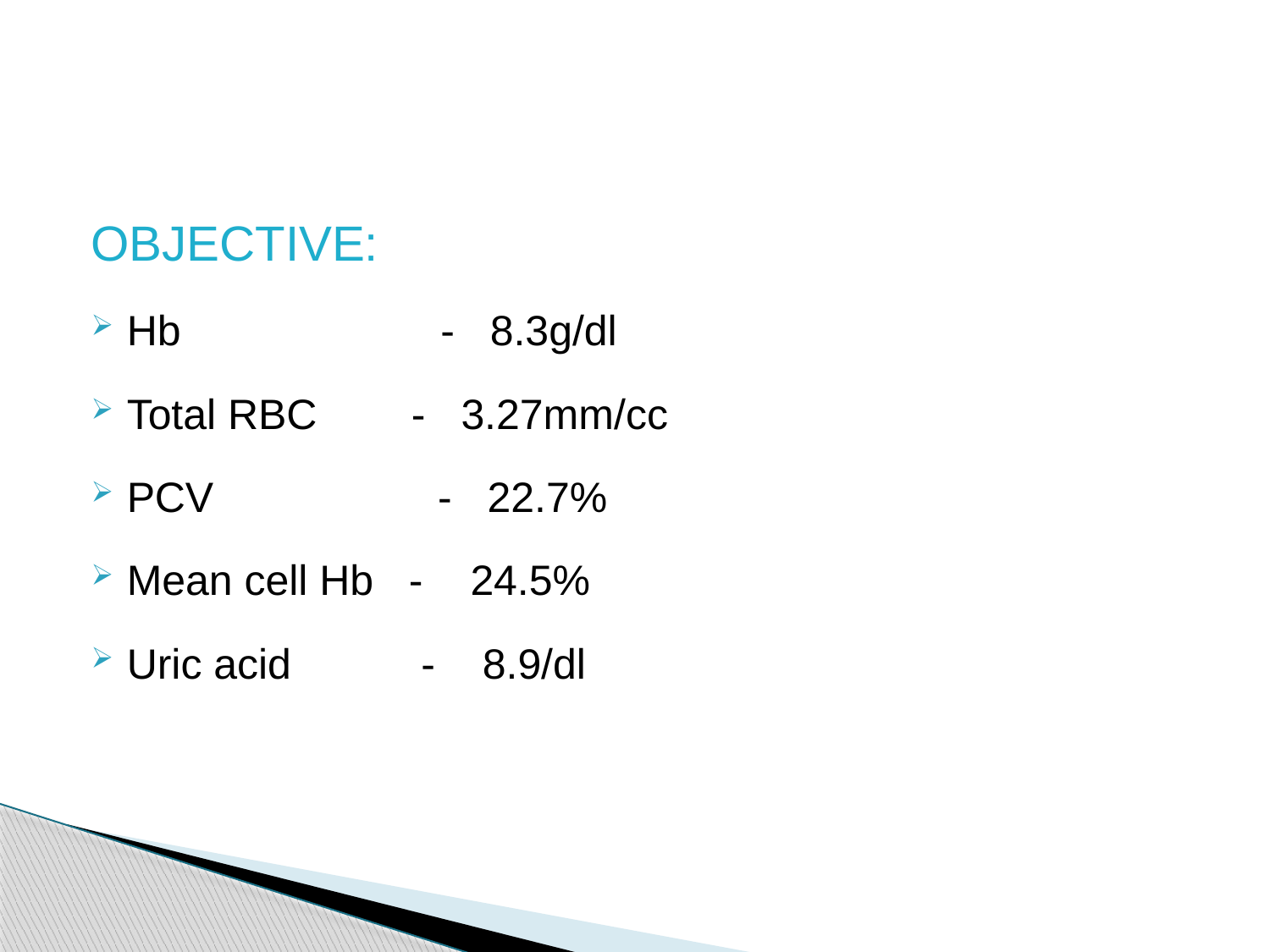

#
OBJECTIVE:
Hb                      -   8.3g/dl
Total RBC        -   3.27mm/cc
PCV                   -   22.7%
Mean cell Hb   -    24.5%
Uric acid           -    8.9/dl